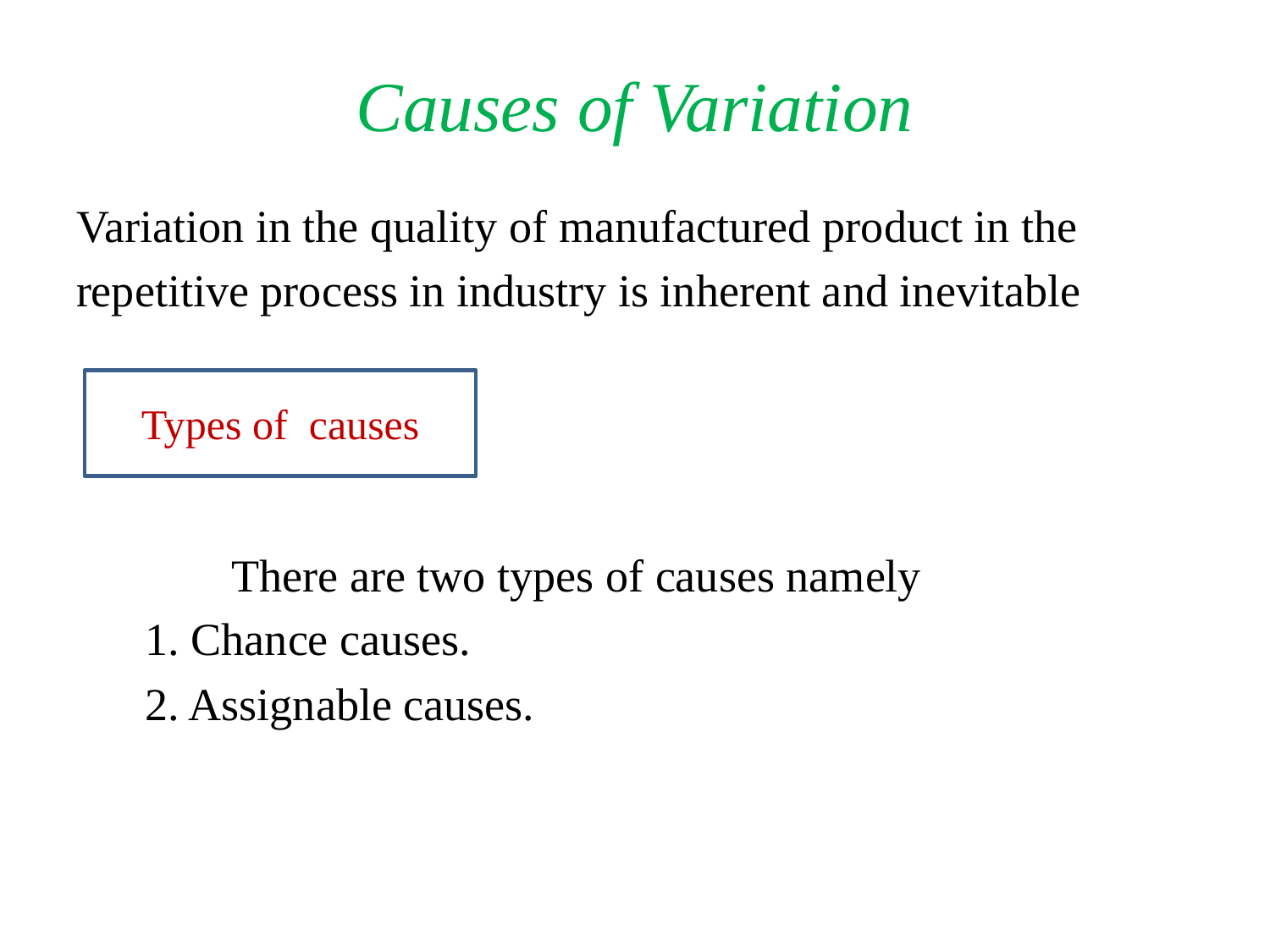

# Causes of Variation
Variation in the quality of manufactured product in the
repetitive process in industry is inherent and inevitable
Types of  causes
There are two types of causes namely
	1. Chance causes.
	2. Assignable causes.